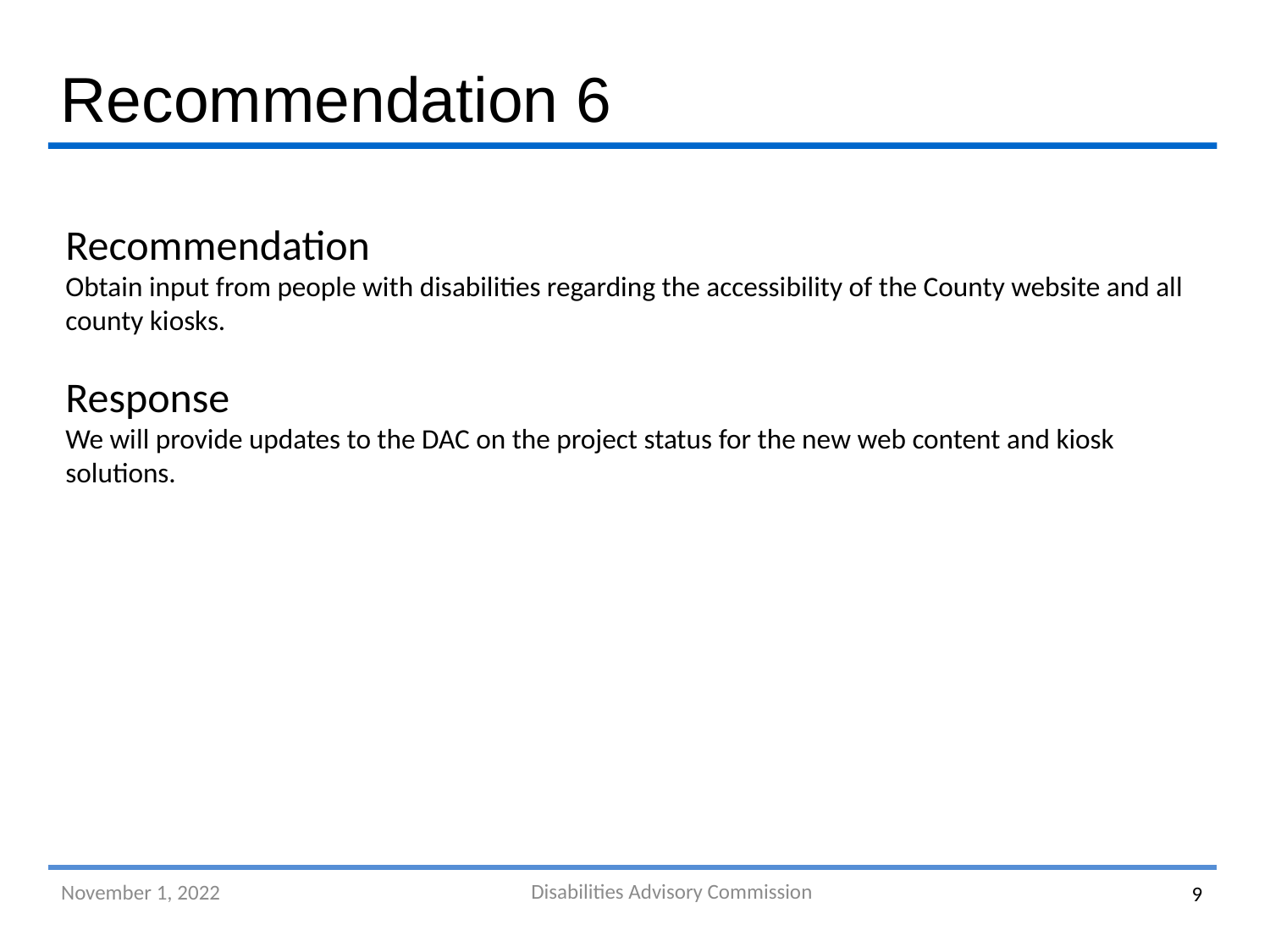

Recommendation 6

Recommendation
Obtain input from people with disabilities regarding the accessibility of the County website and all county kiosks.

Response
We will provide updates to the DAC on the project status for the new web content and kiosk solutions.
Disabilities Advisory Commission
9
November 1, 2022